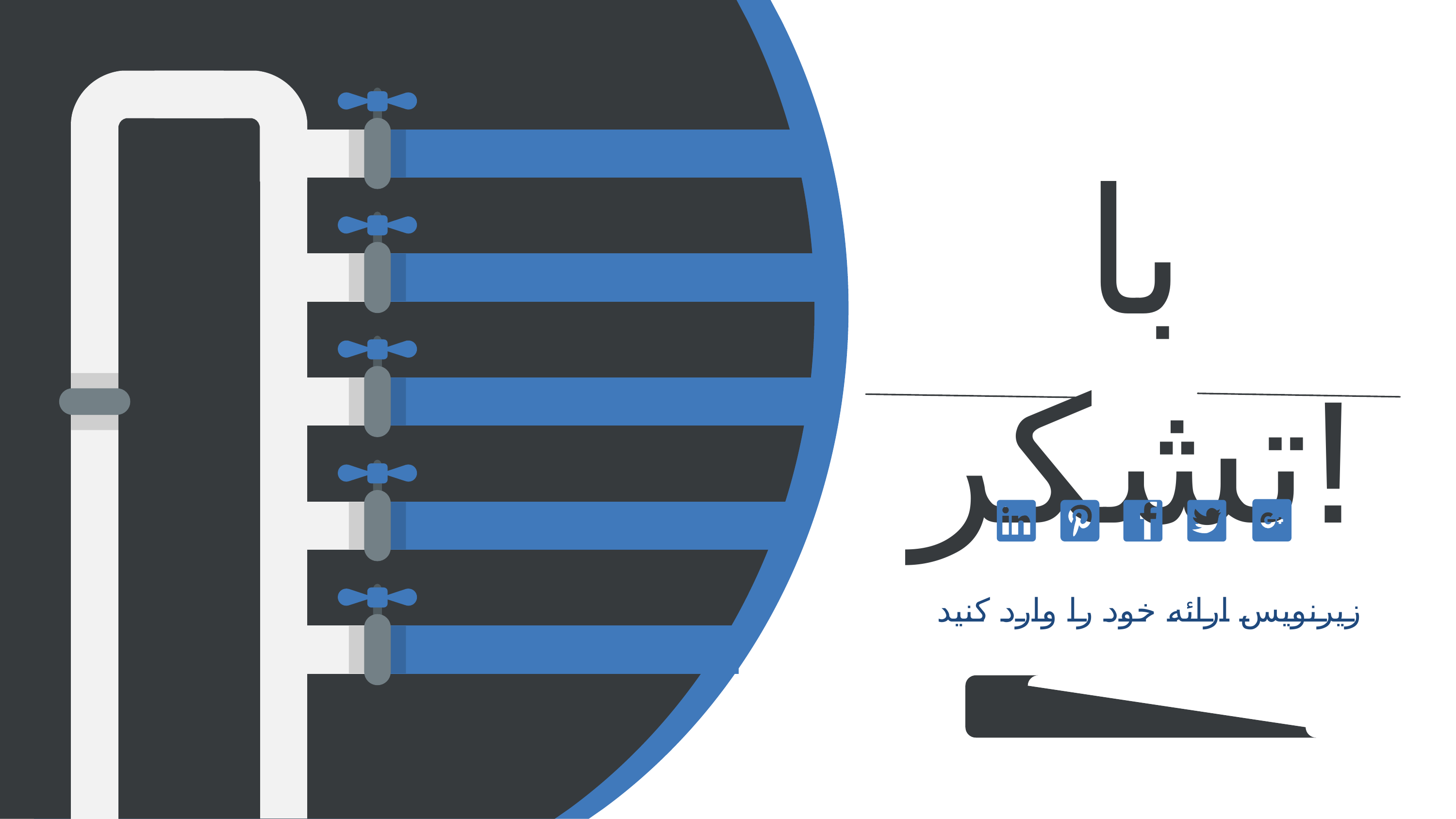

با تشکر!

زیرنویس ارائه خود را وارد کنید